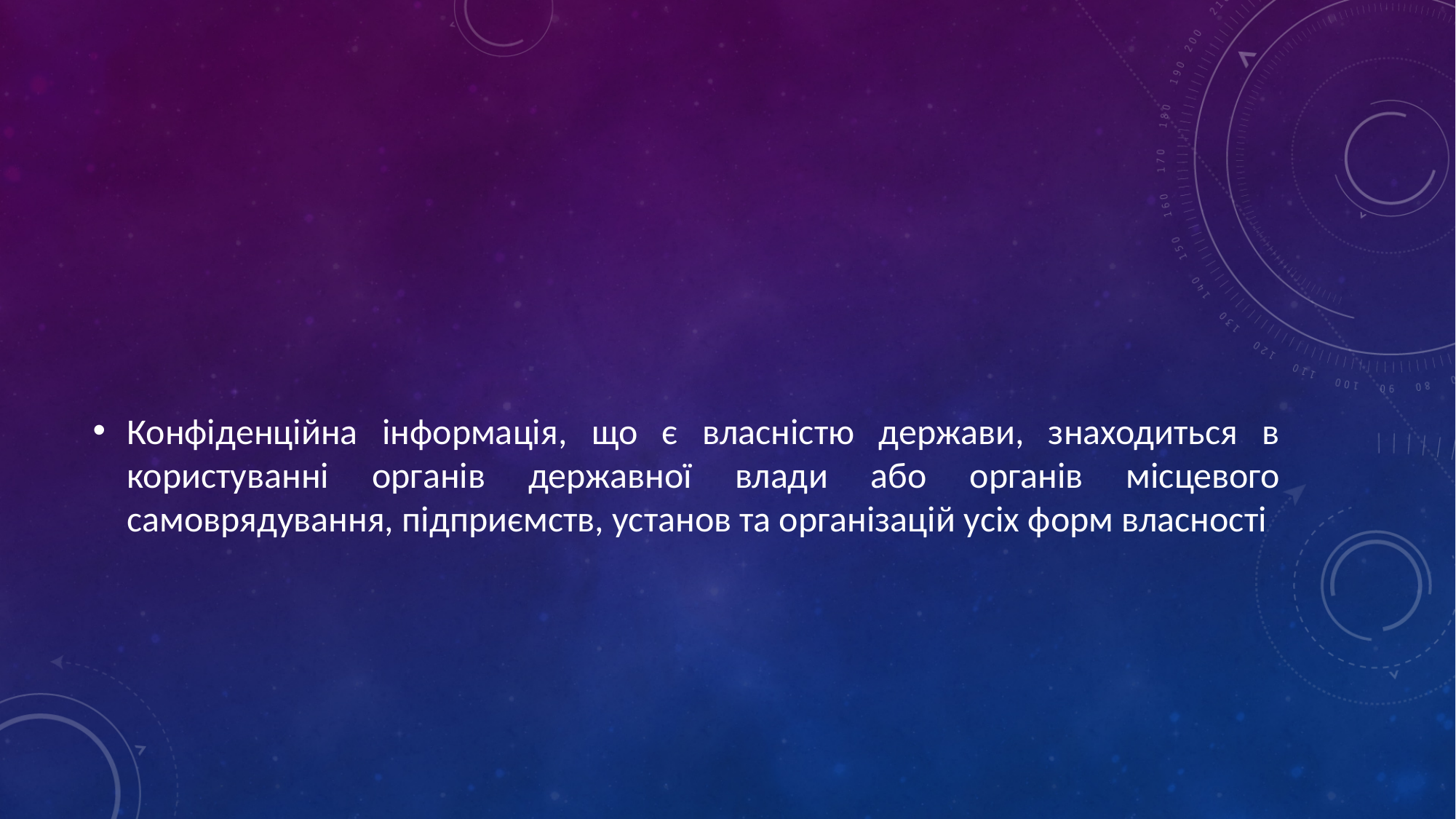

#
Конфіденційна інформація, що є власністю держави, знаходиться в користуванні органів державної влади або органів місцевого самоврядування, підприємств, установ та організацій усіх форм власності